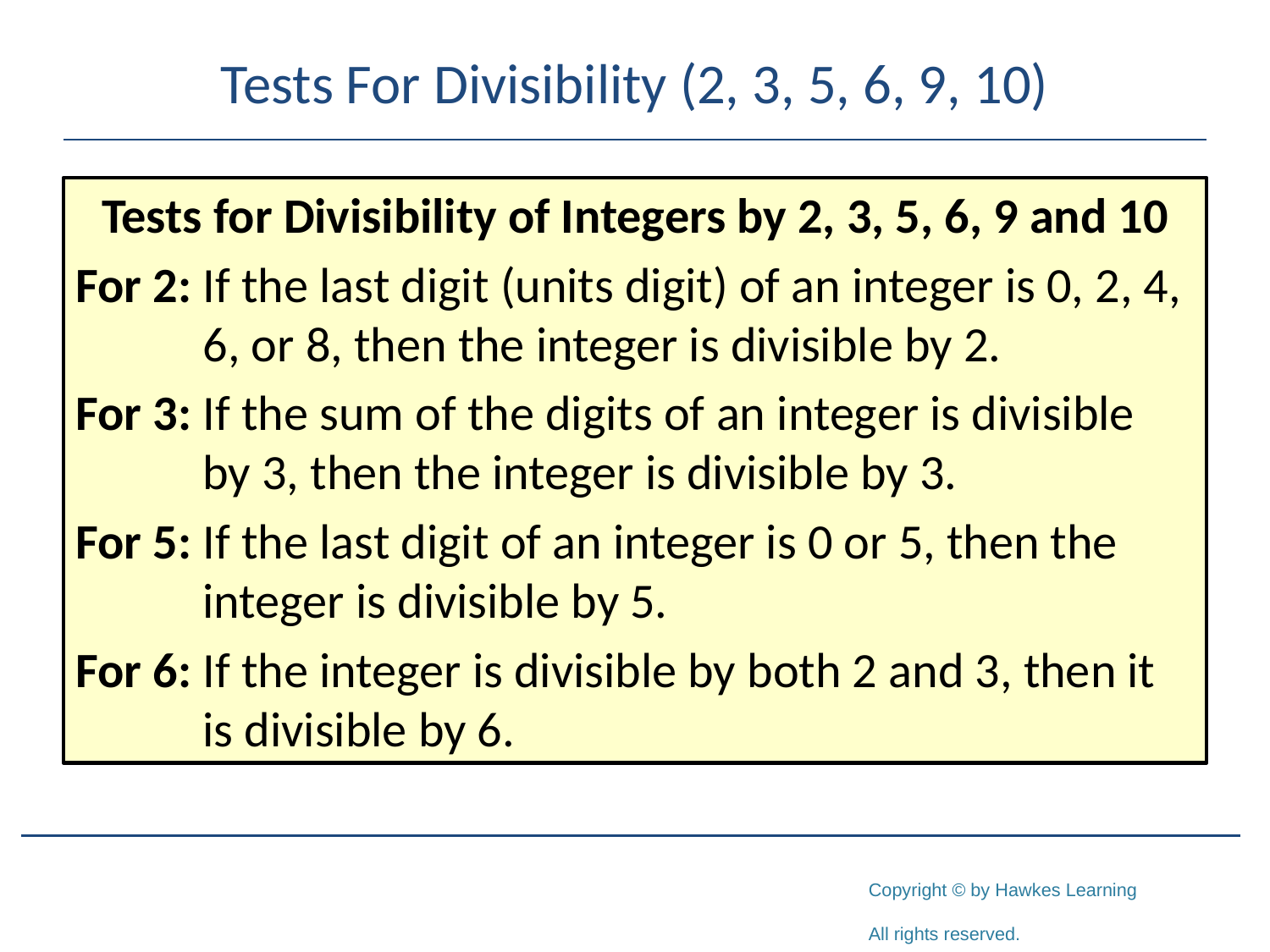

# Tests For Divisibility (2, 3, 5, 6, 9, 10)
Tests for Divisibility of Integers by 2, 3, 5, 6, 9 and 10
For 2:	If the last digit (units digit) of an integer is 0, 2, 4, 	6, or 8, then the integer is divisible by 2.
For 3:	If the sum of the digits of an integer is divisible 	by 3, then the integer is divisible by 3.
For 5:	If the last digit of an integer is 0 or 5, then the 	integer is divisible by 5.
For 6:	If the integer is divisible by both 2 and 3, then it 	is divisible by 6.